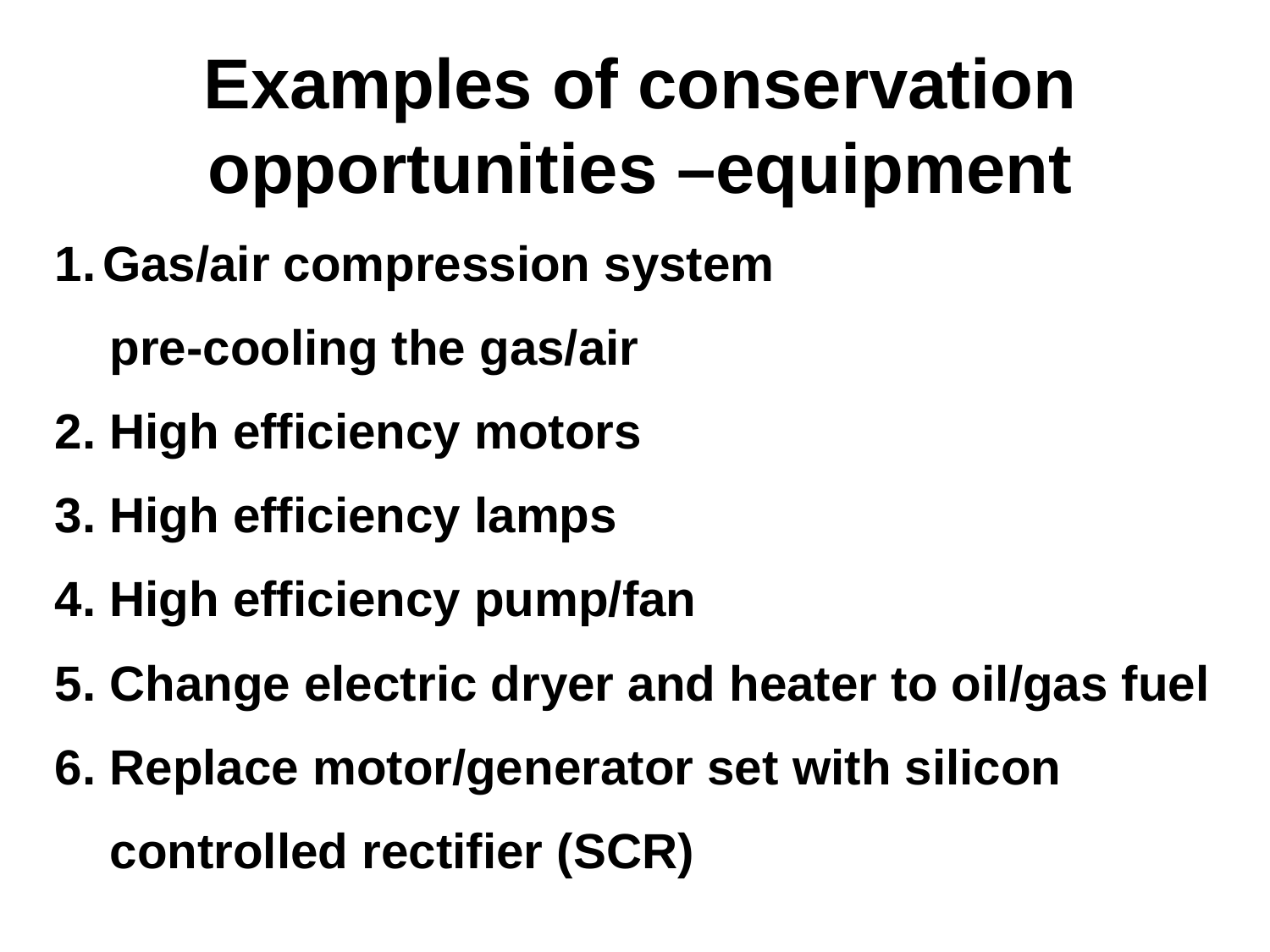

Examples of conservation
opportunities –equipment
Gas/air compression system
    pre-cooling the gas/air
2. High efficiency motors
3. High efficiency lamps
4. High efficiency pump/fan
5. Change electric dryer and heater to oil/gas fuel
6. Replace motor/generator set with silicon
    controlled rectifier (SCR)